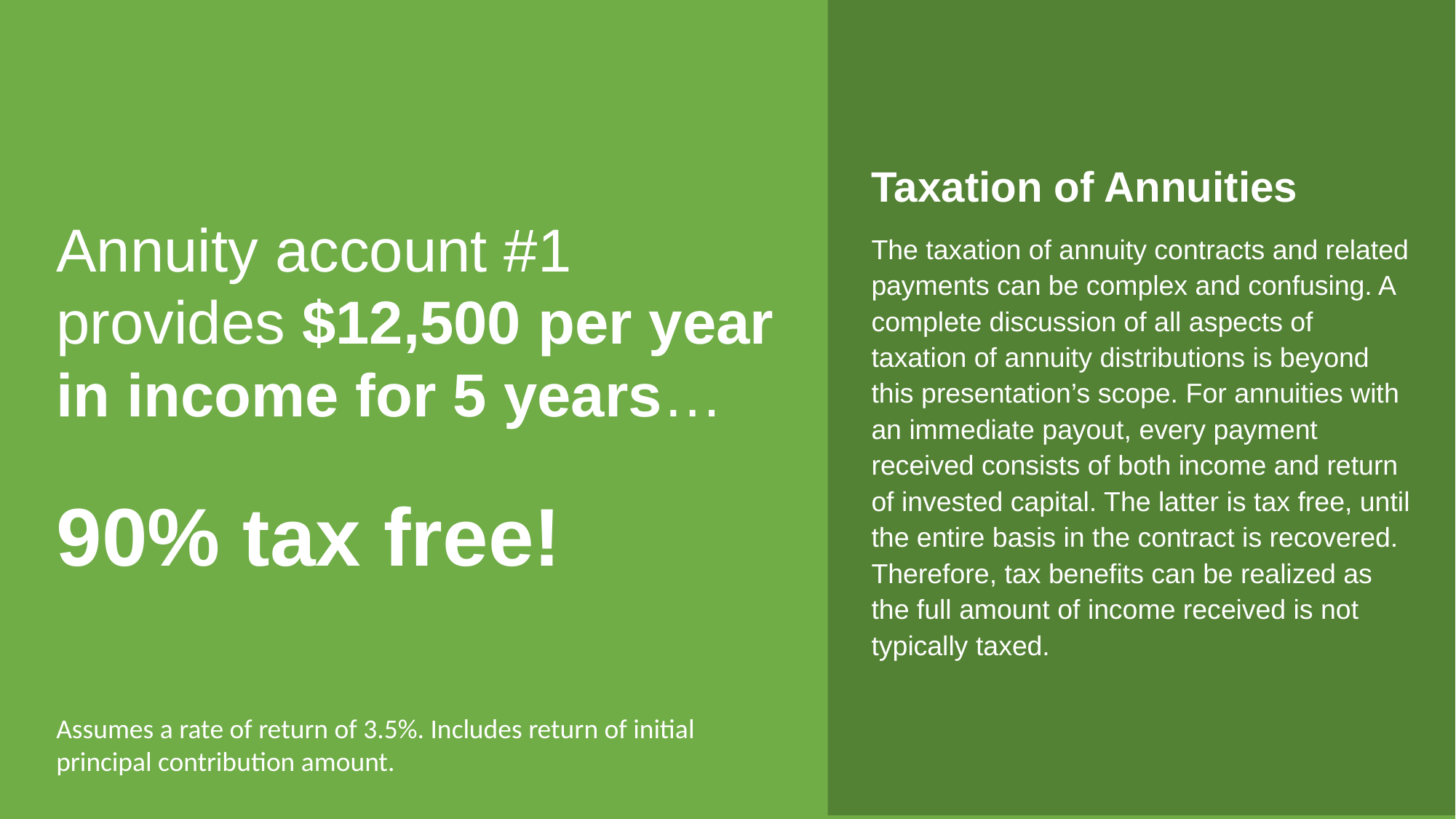

Taxation of Annuities
The taxation of annuity contracts and related payments can be complex and confusing. A complete discussion of all aspects of taxation of annuity distributions is beyond this presentation’s scope. For annuities with an immediate payout, every payment received consists of both income and return of invested capital. The latter is tax free, until the entire basis in the contract is recovered.  Therefore, tax benefits can be realized as the full amount of income received is not typically taxed.
Annuity account #1 provides $12,500 per year in income for 5 years…
90% tax free!
Assumes a rate of return of 3.5%. Includes return of initial principal contribution amount.